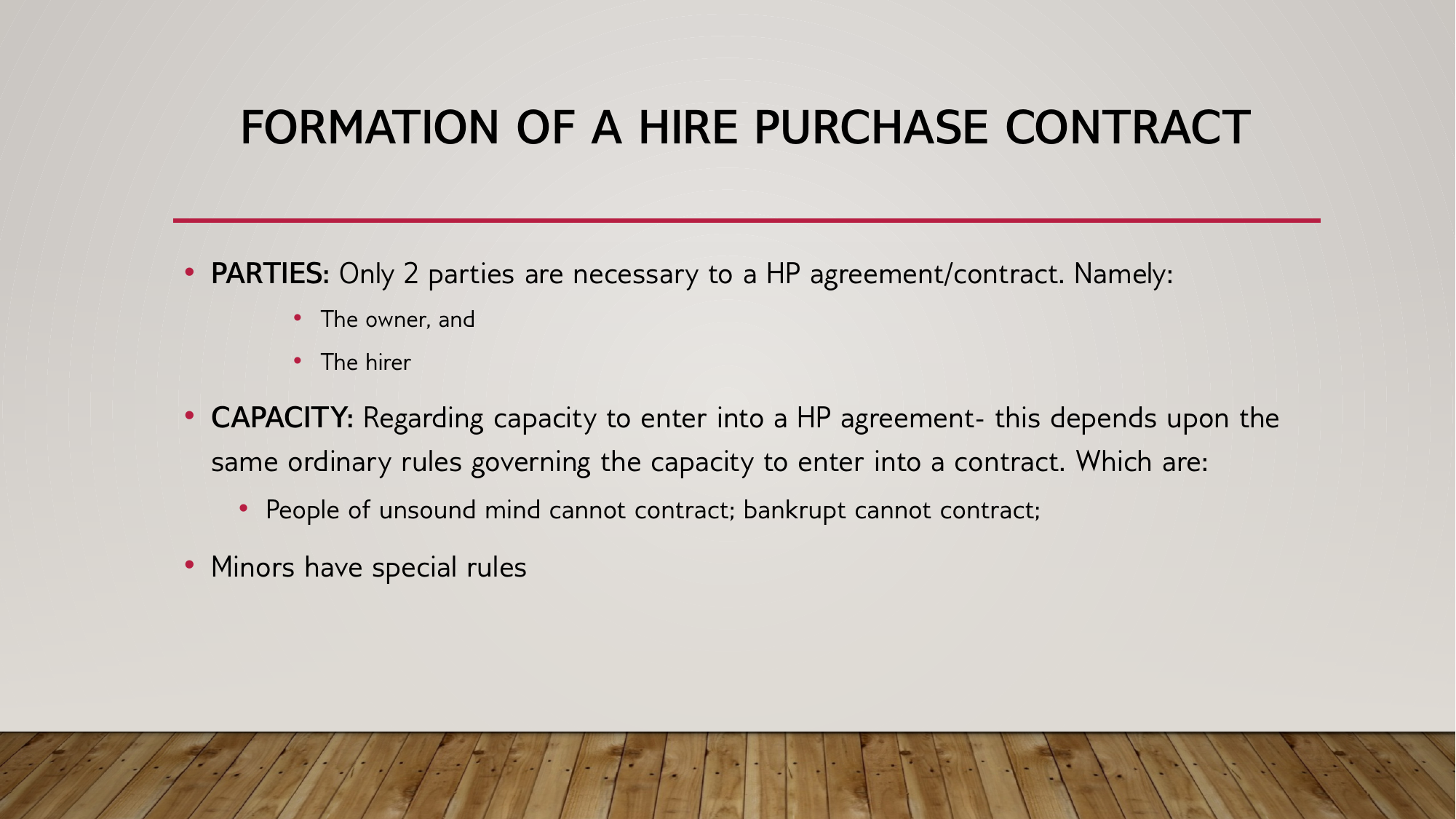

# FORMATION OF A HIRE PURCHASE CONTRACT
PARTIES: Only 2 parties are necessary to a HP agreement/contract. Namely:
The owner, and
The hirer
CAPACITY: Regarding capacity to enter into a HP agreement- this depends upon the same ordinary rules governing the capacity to enter into a contract. Which are:
People of unsound mind cannot contract; bankrupt cannot contract;
Minors have special rules